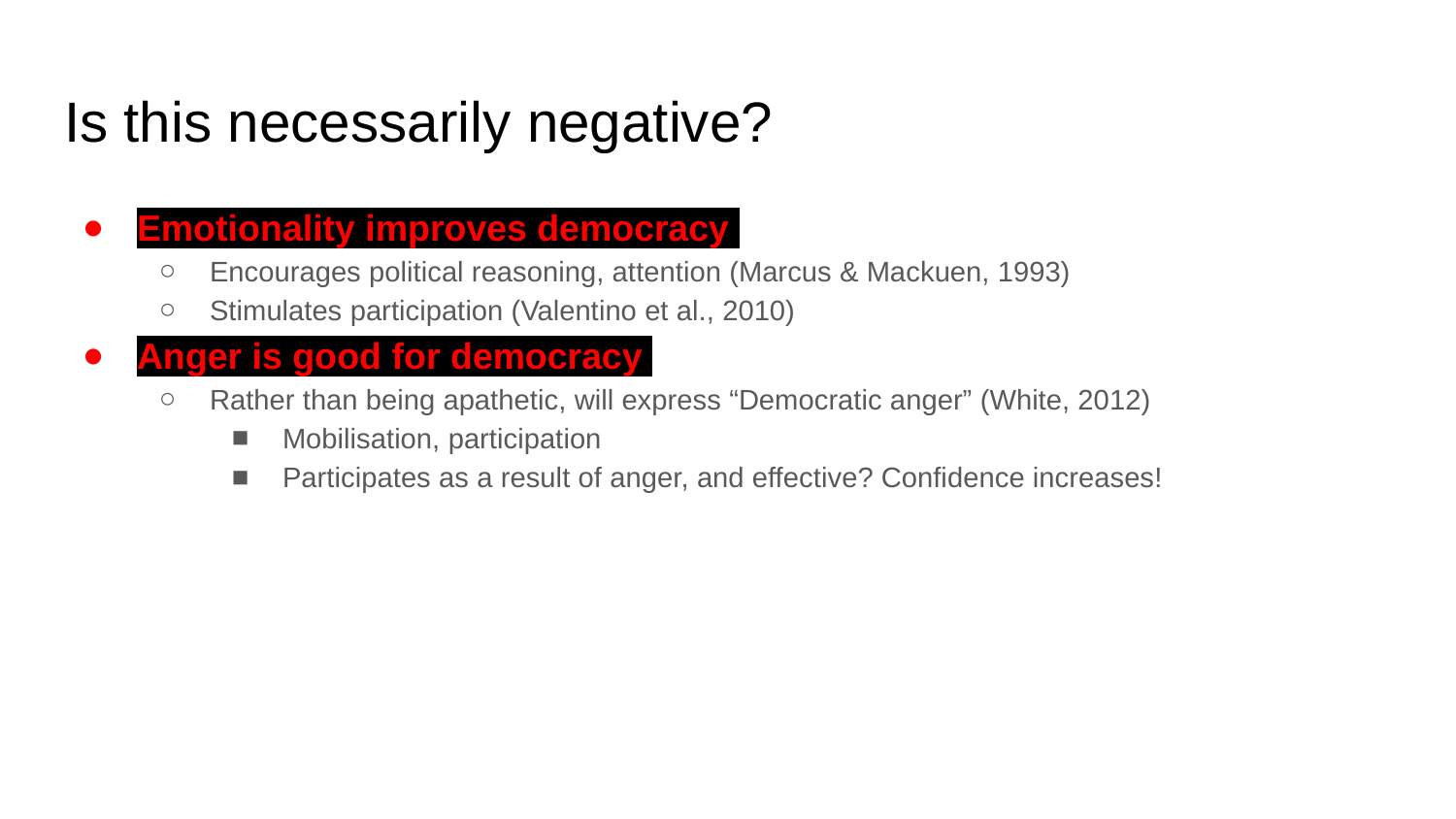

# Is this necessarily negative?
Emotionality improves democracy
Encourages political reasoning, attention (Marcus & Mackuen, 1993)
Stimulates participation (Valentino et al., 2010)
Anger is good for democracy
Rather than being apathetic, will express “Democratic anger” (White, 2012)
Mobilisation, participation
Participates as a result of anger, and effective? Confidence increases!